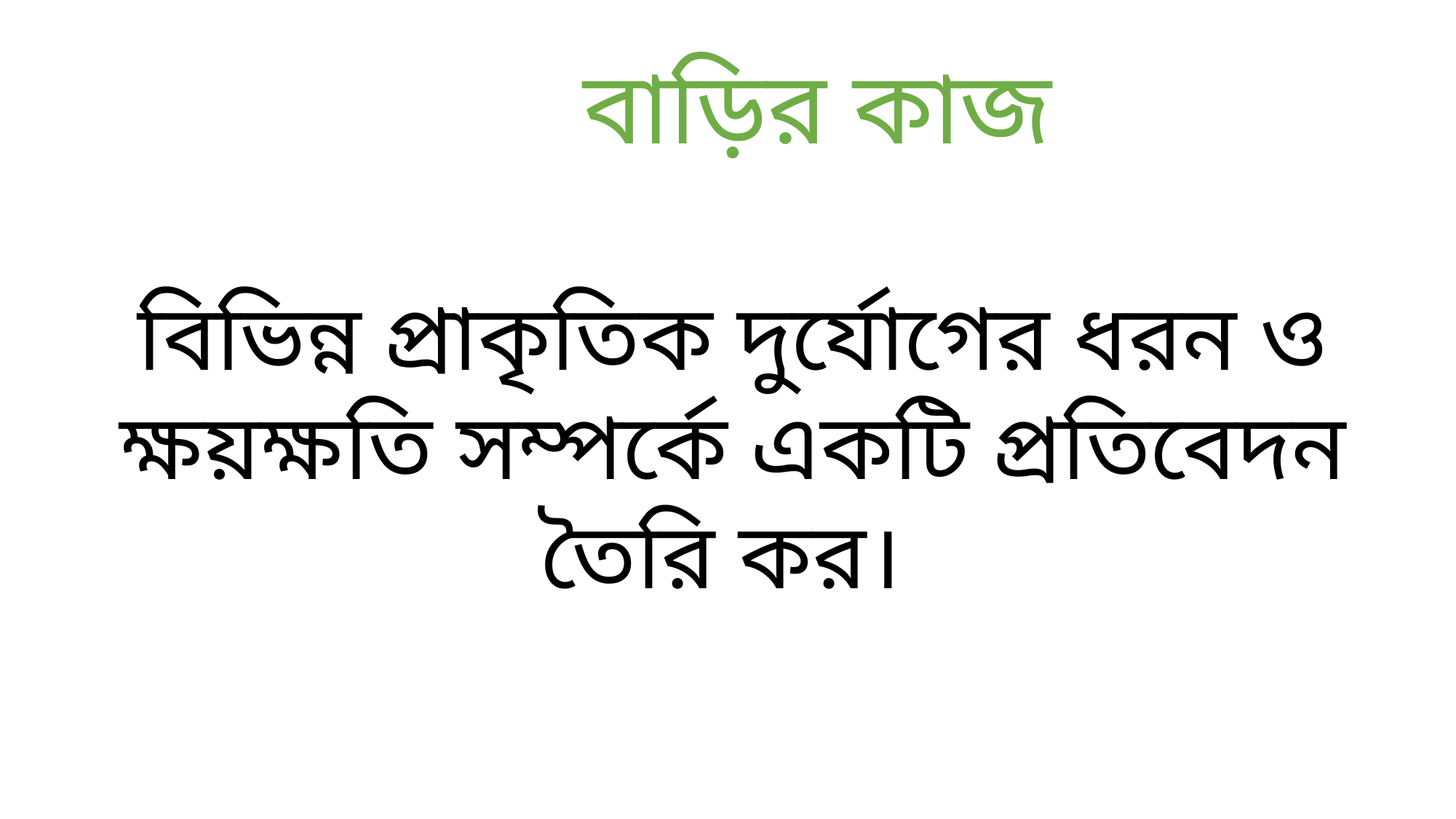

বাড়ির কাজ
বিভিন্ন প্রাকৃতিক দুর্যোগের ধরন ও ক্ষয়ক্ষতি সম্পর্কে একটি প্রতিবেদন তৈরি কর।